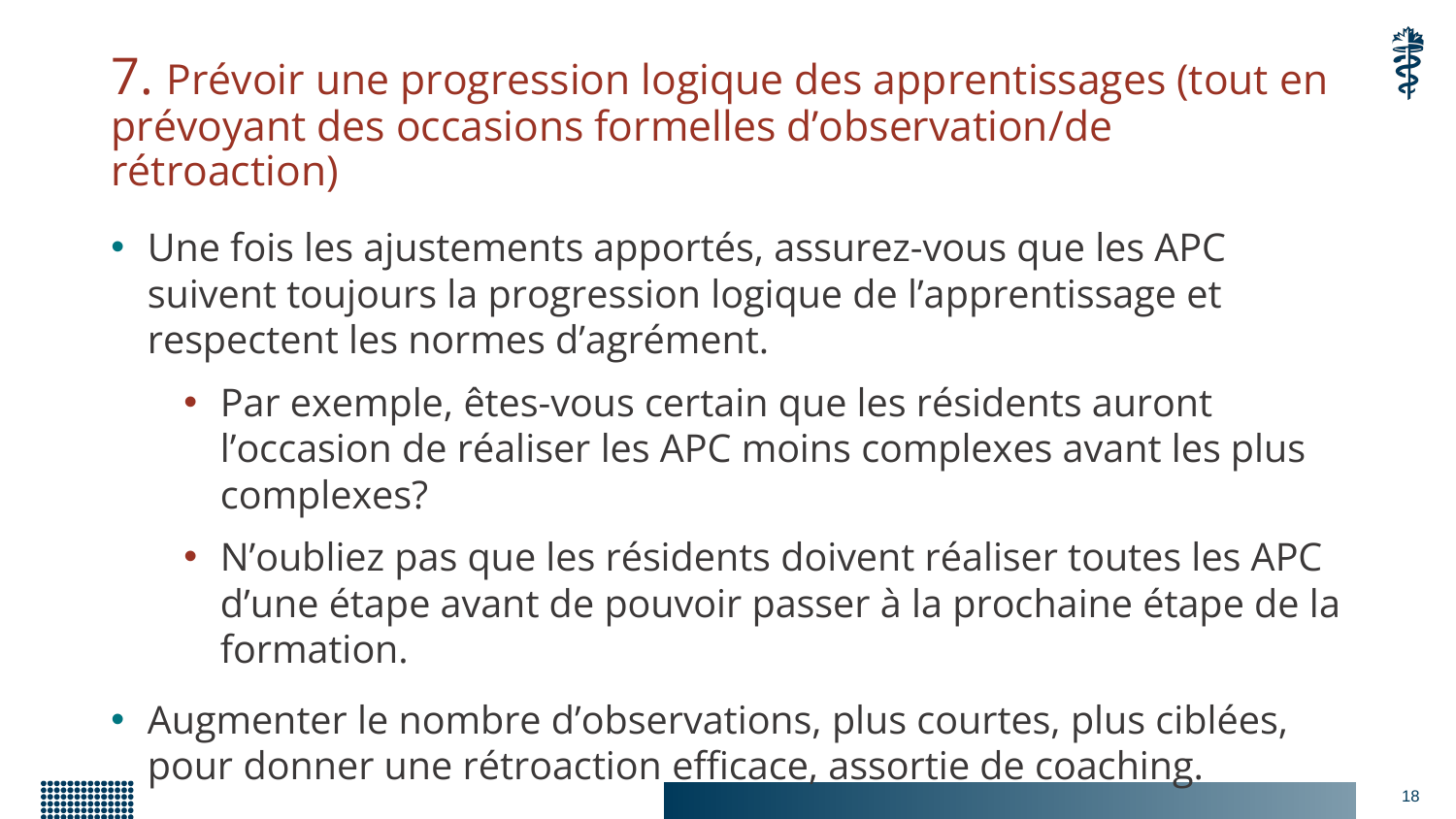

# 7. Prévoir une progression logique des apprentissages (tout en prévoyant des occasions formelles d’observation/de rétroaction)
Une fois les ajustements apportés, assurez-vous que les APC suivent toujours la progression logique de l’apprentissage et respectent les normes d’agrément.
Par exemple, êtes-vous certain que les résidents auront l’occasion de réaliser les APC moins complexes avant les plus complexes?
N’oubliez pas que les résidents doivent réaliser toutes les APC d’une étape avant de pouvoir passer à la prochaine étape de la formation.
Augmenter le nombre d’observations, plus courtes, plus ciblées, pour donner une rétroaction efficace, assortie de coaching.

18